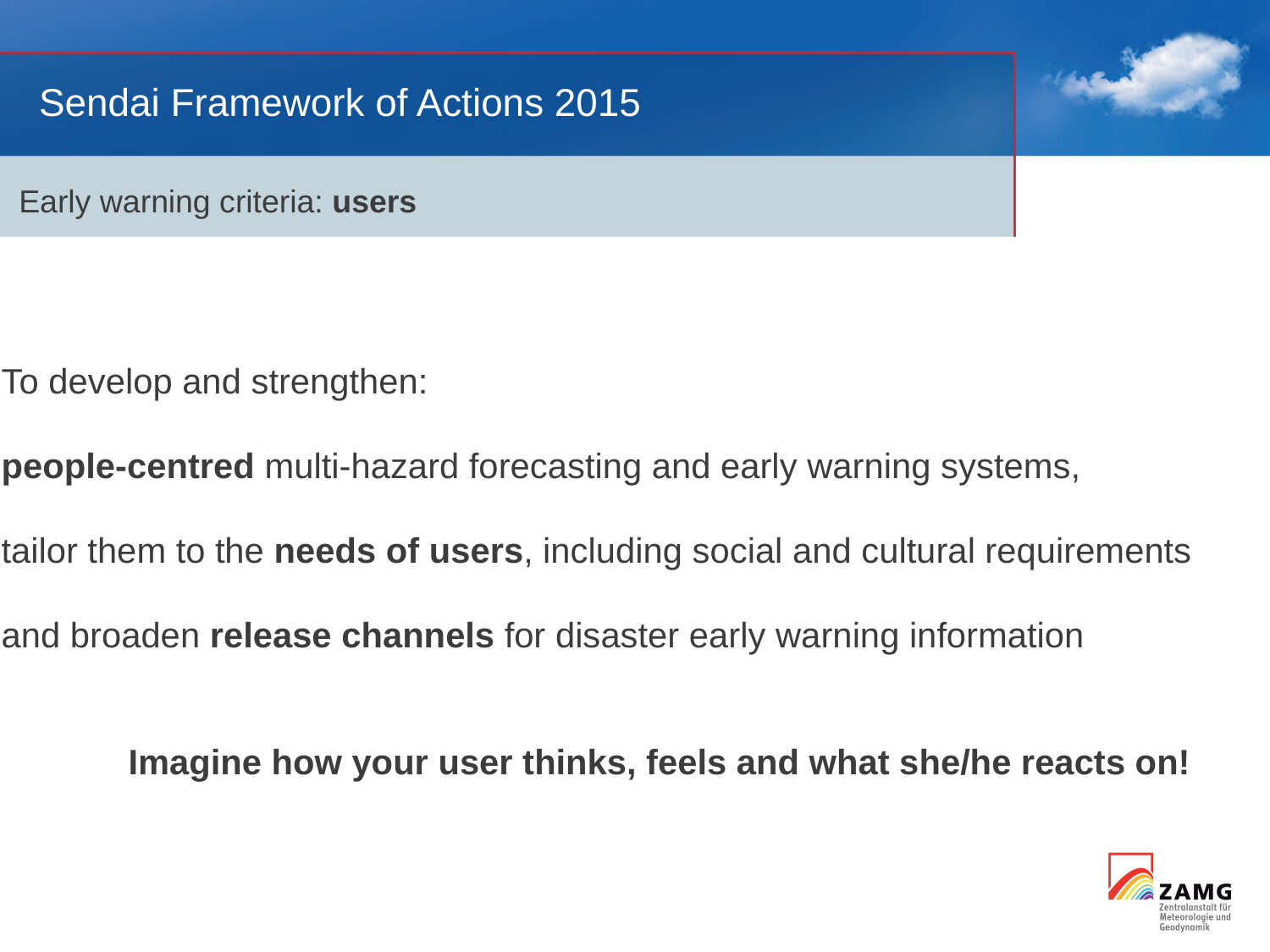

# Sendai Framework of Actions 2015
Early warning criteria: users

To develop and strengthen:

people-centred multi-hazard forecasting and early warning systems,

tailor them to the needs of users, including social and cultural requirements

and broaden release channels for disaster early warning information

	Imagine how your user thinks, feels and what she/he reacts on!